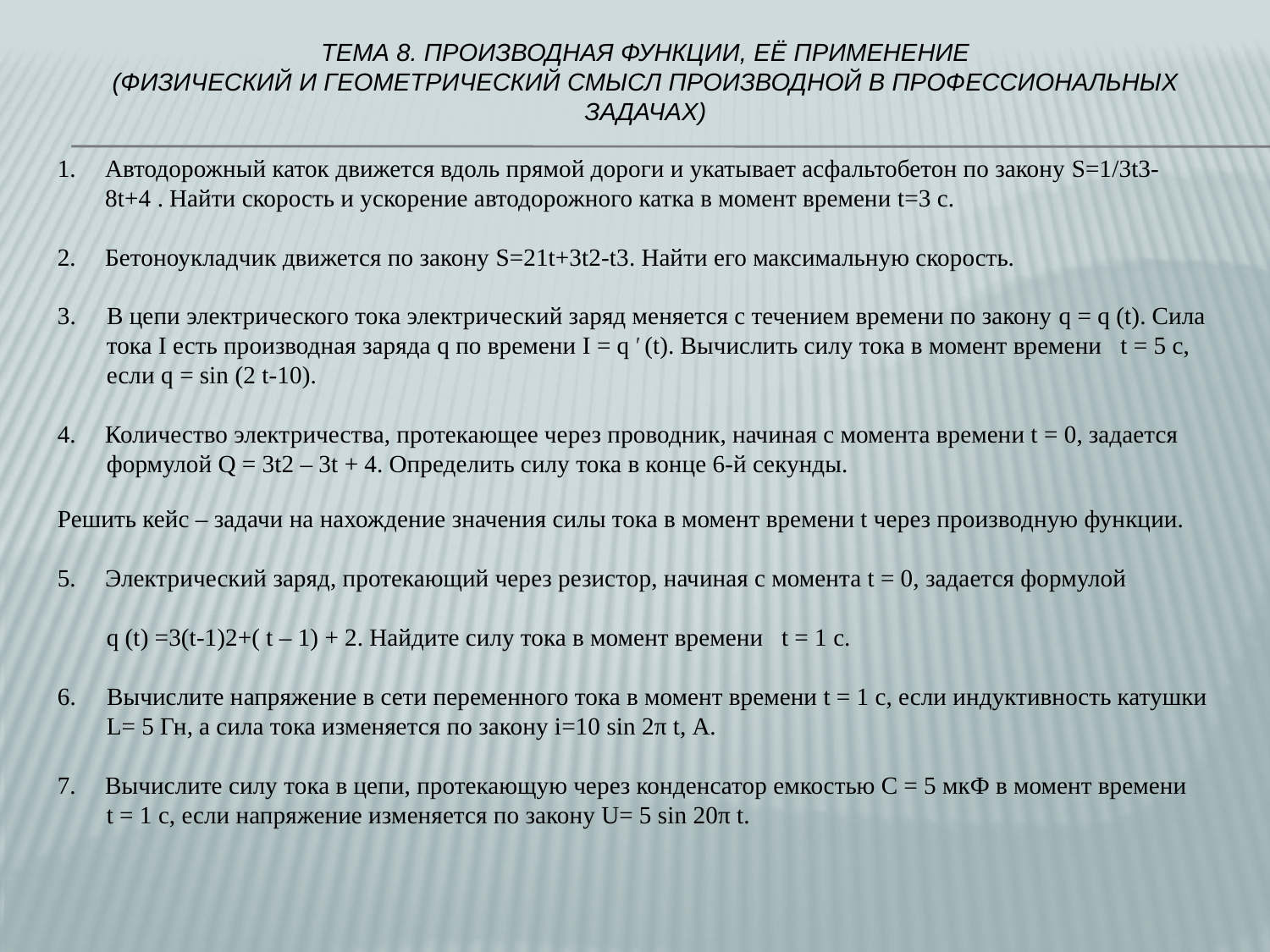

# Тема 8. производная функции, её применение (Физический и геометрический смысл производной в профессиональных задачах)
Автодорожный каток движется вдоль прямой дороги и укатывает асфальтобетон по закону S=1/3t3-8t+4 . Найти скорость и ускорение автодорожного катка в момент времени t=3 c.

Бетоноукладчик движется по закону S=21t+3t2-t3. Найти его максимальную скорость.

3.     В цепи электрического тока электрический заряд меняется с течением времени по закону q = q (t). Сила
        тока I есть производная заряда q по времени I = q ′ (t). Вычислить силу тока в момент времени   t = 5 с,
        если q = sin (2 t-10).

Количество электричества, протекающее через проводник, начиная с момента времени t = 0, задается
        формулой Q = 3t2 – 3t + 4. Определить силу тока в конце 6-й секунды.

Решить кейс – задачи на нахождение значения силы тока в момент времени t через производную функции.

Электрический заряд, протекающий через резистор, начиная с момента t = 0, задается формулой
        q (t) =3(t-1)2+( t – 1) + 2. Найдите силу тока в момент времени   t = 1 с.

6.     Вычислите напряжение в сети переменного тока в момент времени t = 1 с, если индуктивность катушки
        L= 5 Гн, а сила тока изменяется по закону i=10 sin 2π t, А.

Вычислите силу тока в цепи, протекающую через конденсатор емкостью С = 5 мкФ в момент времени
        t = 1 с, если напряжение изменяется по закону U= 5 sin 20π t.